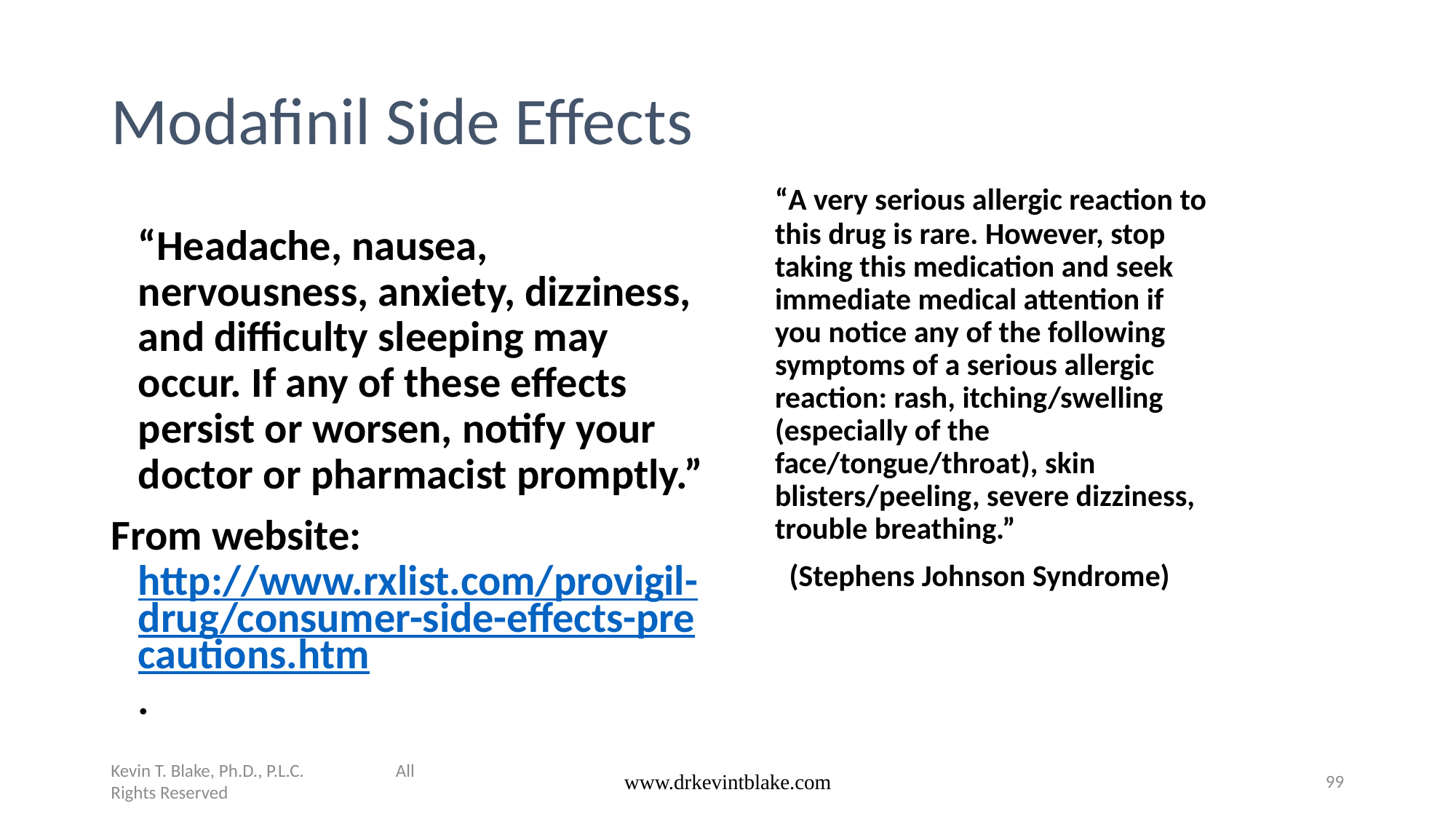

# Modafinil Side Effects
	“A very serious allergic reaction to this drug is rare. However, stop taking this medication and seek immediate medical attention if you notice any of the following symptoms of a serious allergic reaction: rash, itching/swelling (especially of the face/tongue/throat), skin blisters/peeling, severe dizziness, trouble breathing.”
      (Stephens Johnson Syndrome)
	“Headache, nausea, nervousness, anxiety, dizziness, and difficulty sleeping may occur. If any of these effects persist or worsen, notify your doctor or pharmacist promptly.”
From website: http://www.rxlist.com/provigil-drug/consumer-side-effects-precautions.htm.
Kevin T. Blake, Ph.D., P.L.C.                      All Rights Reserved
www.drkevintblake.com
99